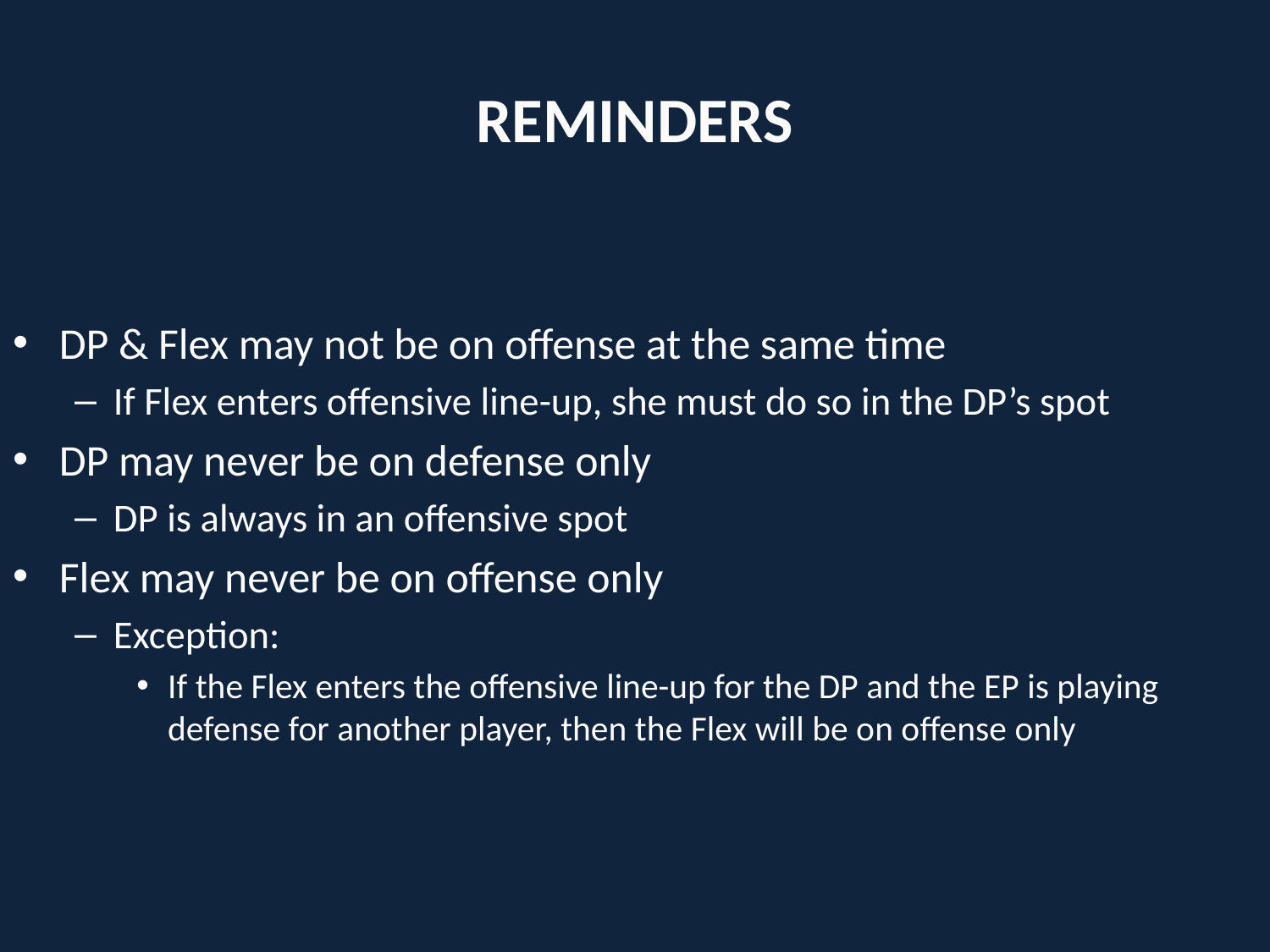

# REMINDERS
DP & Flex may not be on offense at the same time
If Flex enters offensive line-up, she must do so in the DP’s spot
DP may never be on defense only
DP is always in an offensive spot
Flex may never be on offense only
Exception:
If the Flex enters the offensive line-up for the DP and the EP is playing defense for another player, then the Flex will be on offense only